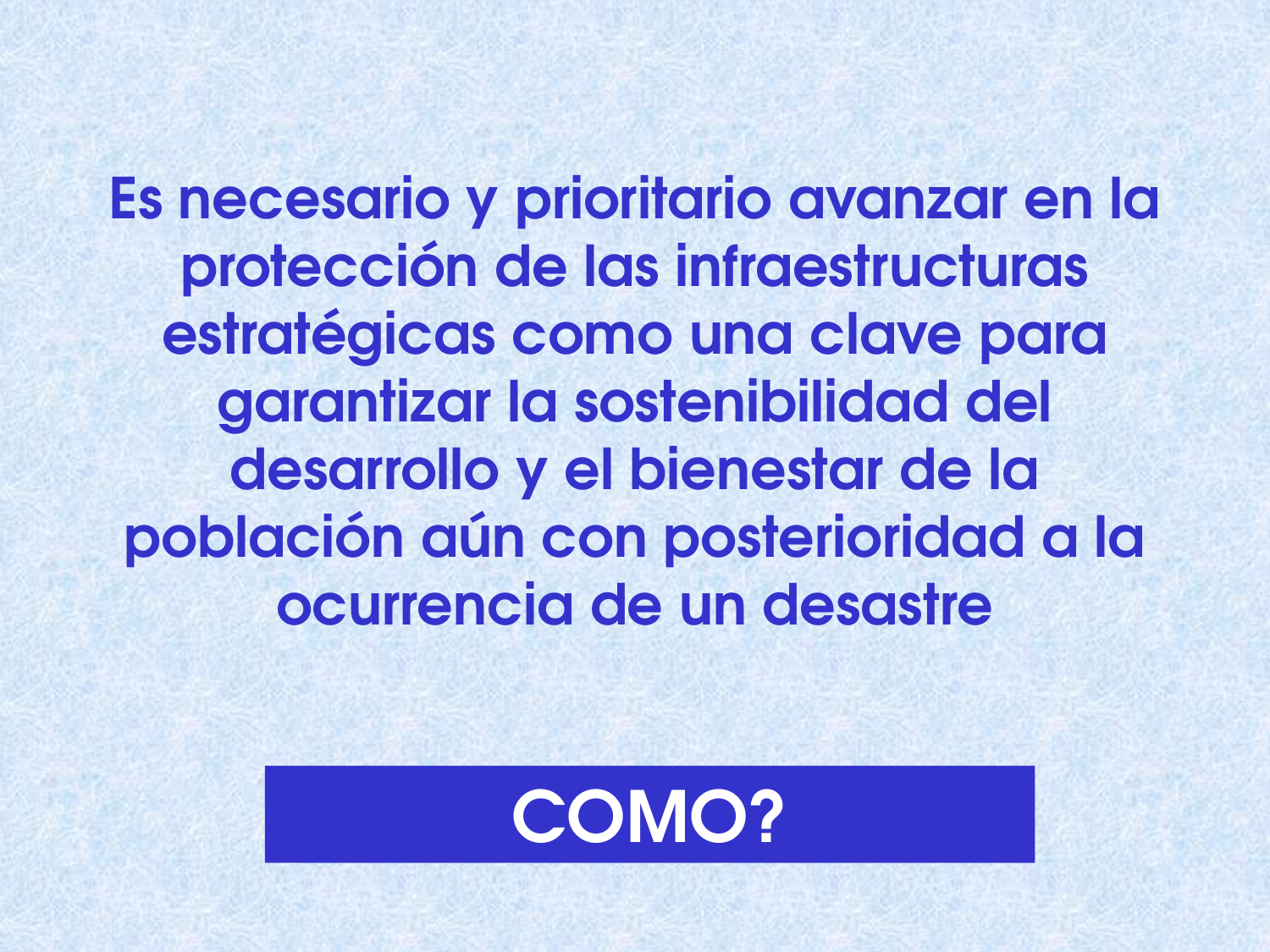

Es necesario y prioritario avanzar en la protección de las infraestructuras estratégicas como una clave para garantizar la sostenibilidad del desarrollo y el bienestar de la población aún con posterioridad a la ocurrencia de un desastre
COMO?